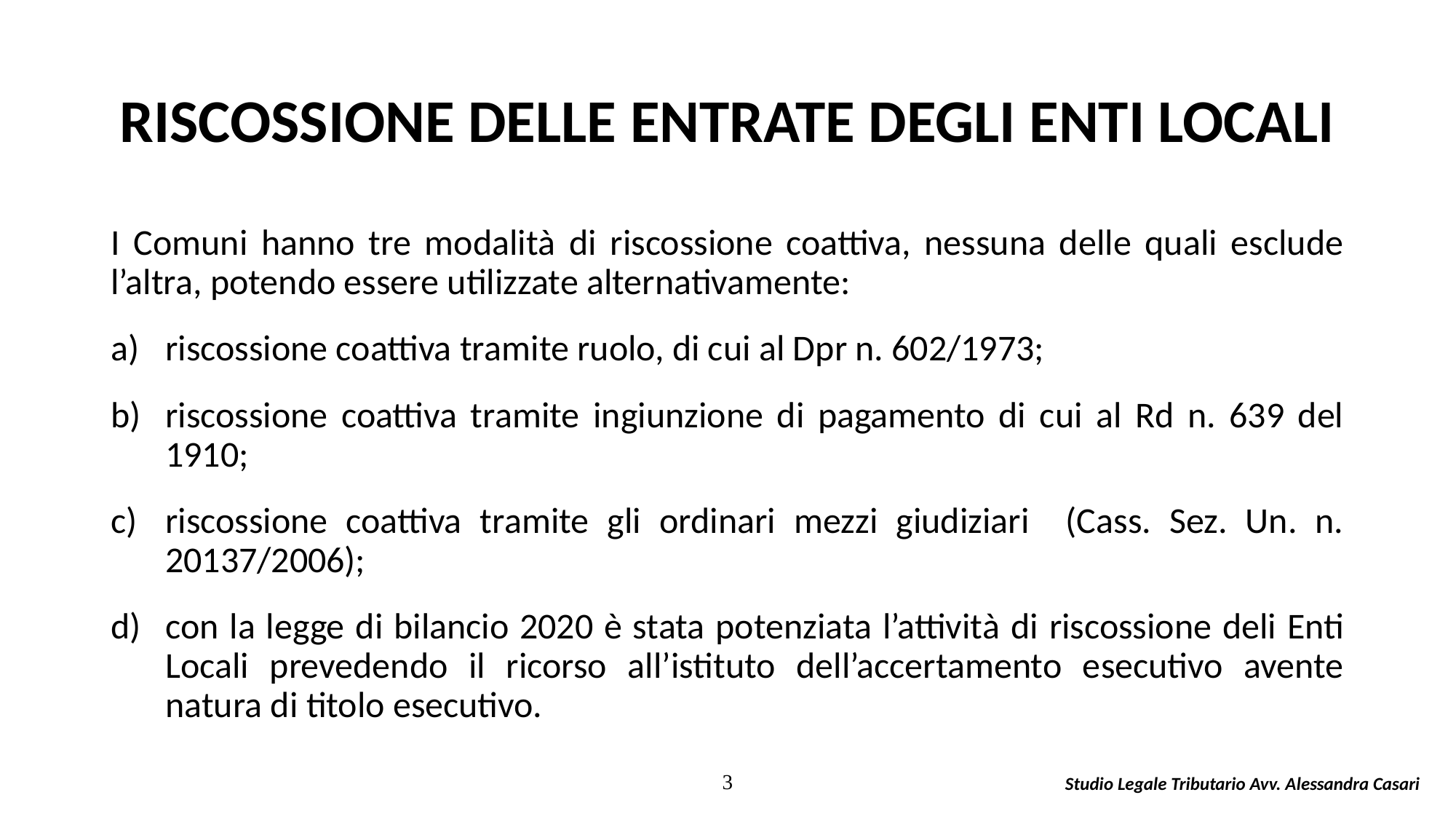

# RISCOSSIONE DELLE ENTRATE DEGLI ENTI LOCALI
I Comuni hanno tre modalità di riscossione coattiva, nessuna delle quali esclude l’altra, potendo essere utilizzate alternativamente:
riscossione coattiva tramite ruolo, di cui al Dpr n. 602/1973;
riscossione coattiva tramite ingiunzione di pagamento di cui al Rd n. 639 del 1910;
riscossione coattiva tramite gli ordinari mezzi giudiziari  (Cass. Sez. Un. n. 20137/2006);
con la legge di bilancio 2020 è stata potenziata l’attività di riscossione deli Enti Locali prevedendo il ricorso all’istituto dell’accertamento esecutivo avente natura di titolo esecutivo.
3
Studio Legale Tributario Avv. Alessandra Casari